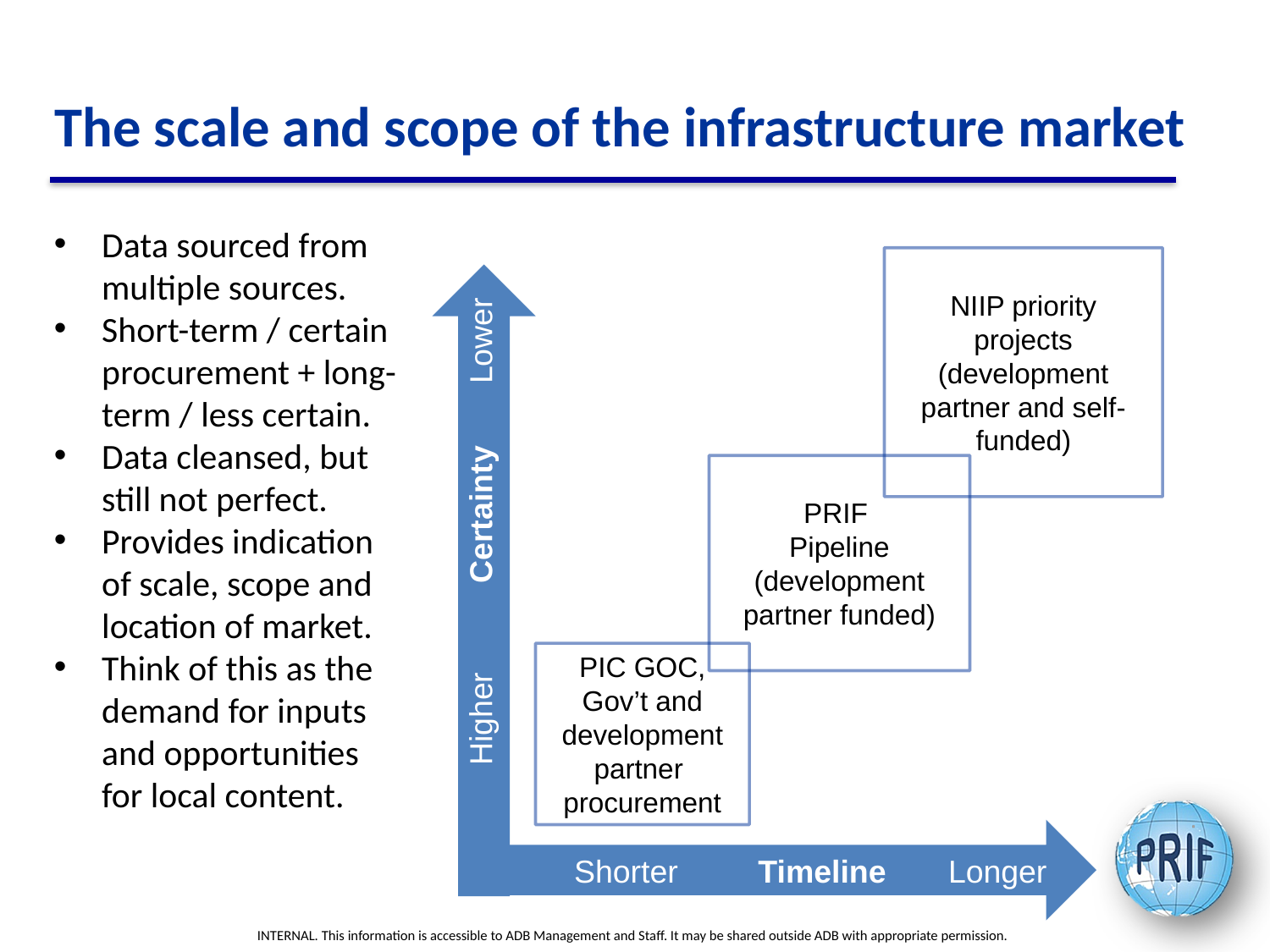

The scale and scope of the infrastructure market
Data sourced from multiple sources.
Short-term / certain procurement + long-term / less certain.
Data cleansed, but still not perfect.
Provides indication of scale, scope and location of market.
Think of this as the demand for inputs and opportunities for local content.

NIIP priority projects (development partner and self-funded)

PRIF
Pipeline (development partner funded)

Higher          Certainty       Lower

PIC GOC, Gov’t and development partner  procurement

Shorter         Timeline       Longer